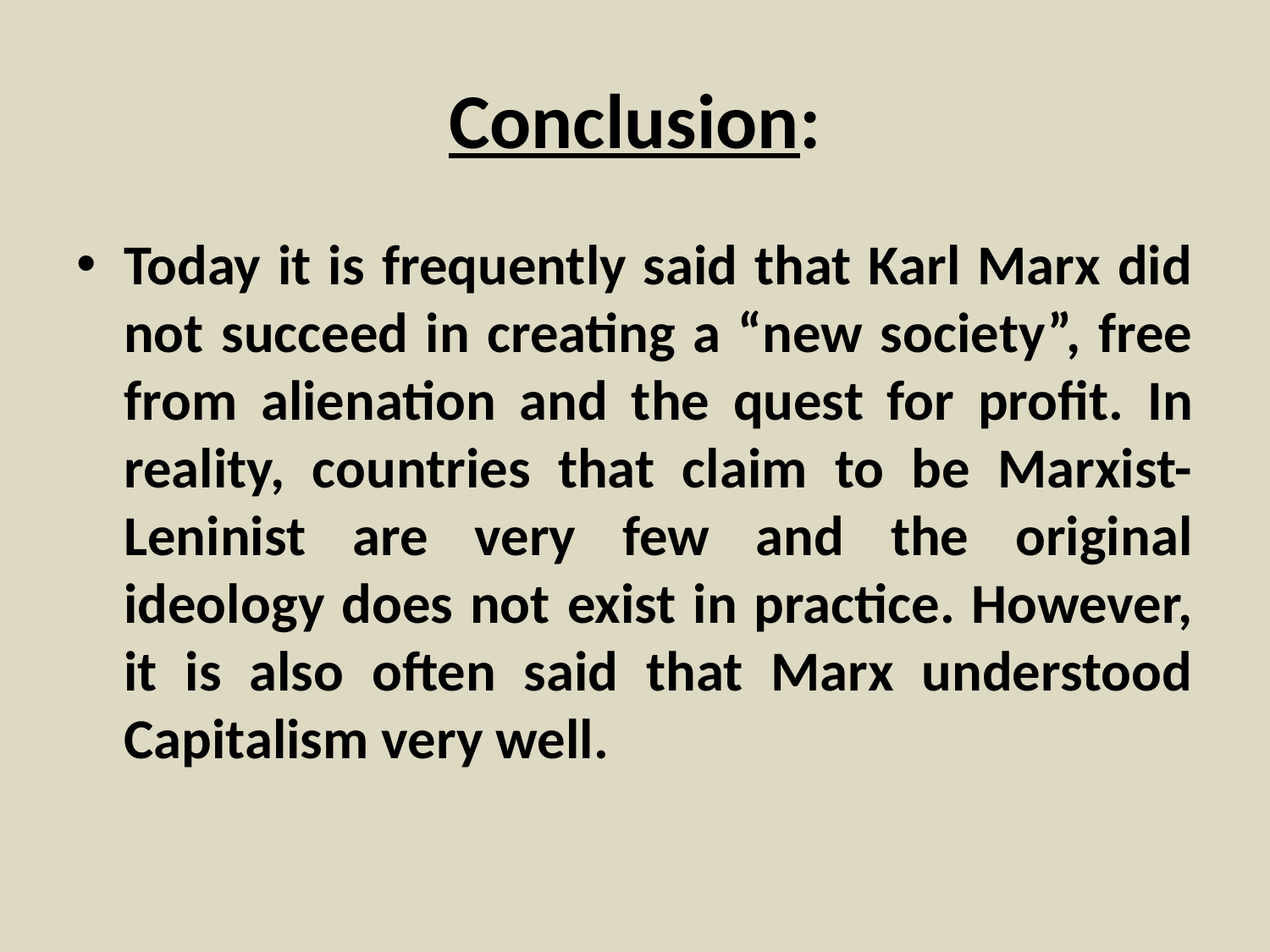

# Conclusion:
Today it is frequently said that Karl Marx did not succeed in creating a “new society”, free from alienation and the quest for profit. In reality, countries that claim to be Marxist-Leninist are very few and the original ideology does not exist in practice. However, it is also often said that Marx understood Capitalism very well.